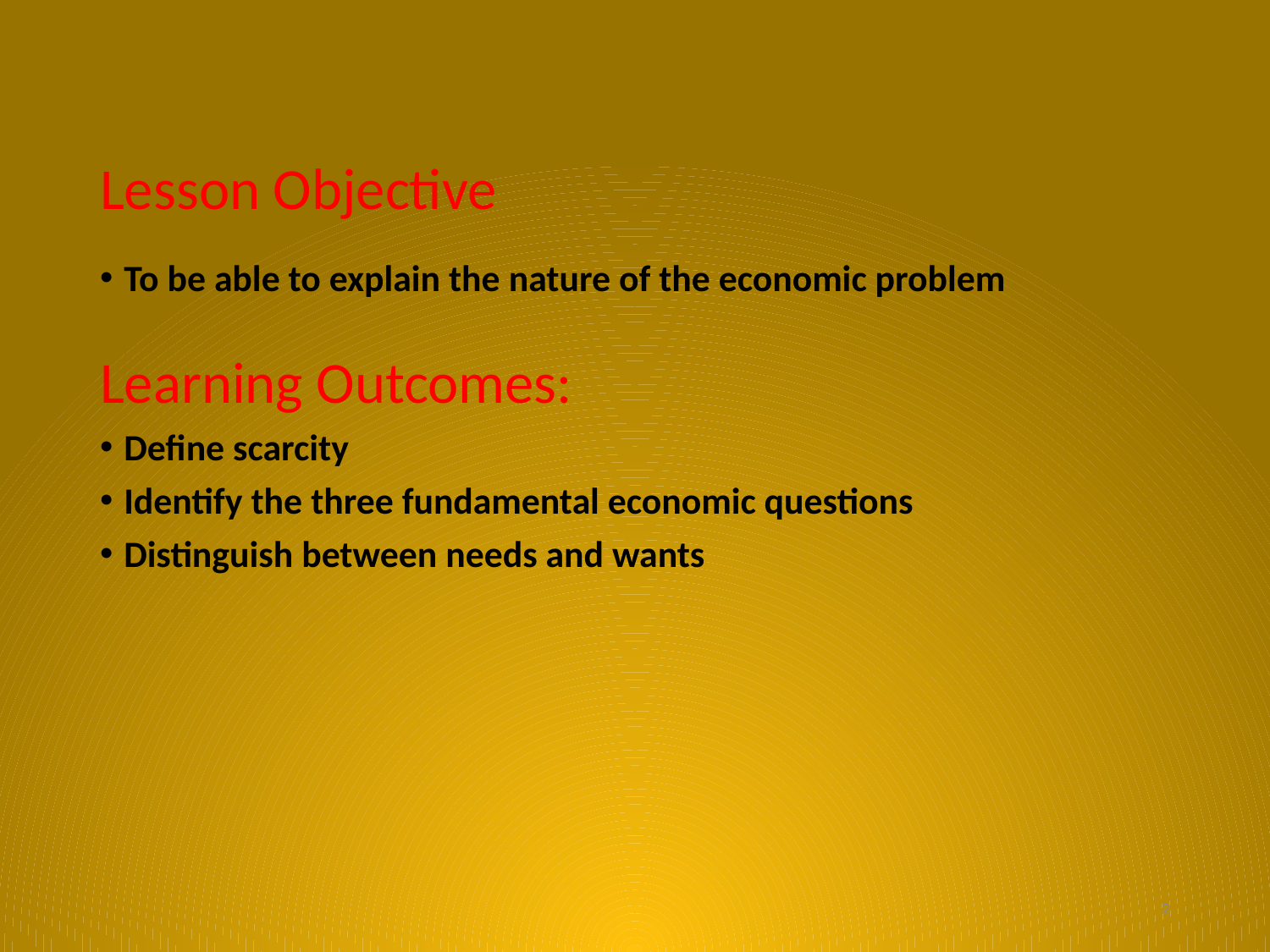

# Lesson Objective
To be able to explain the nature of the economic problem

Learning Outcomes:
Define scarcity
Identify the three fundamental economic questions
Distinguish between needs and wants

2